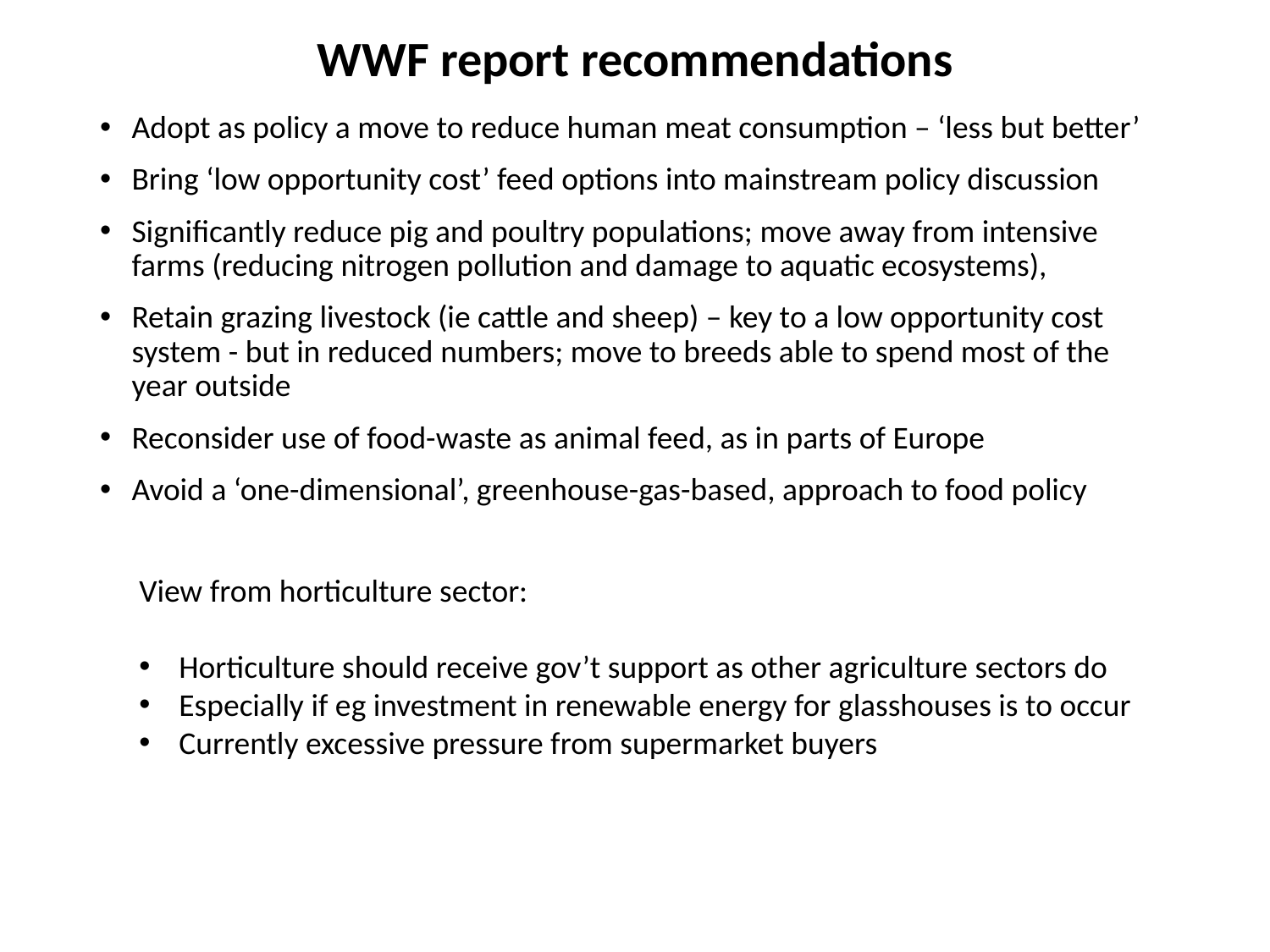

# WWF report recommendations
Adopt as policy a move to reduce human meat consumption – ‘less but better’
Bring ‘low opportunity cost’ feed options into mainstream policy discussion
Significantly reduce pig and poultry populations; move away from intensive farms (reducing nitrogen pollution and damage to aquatic ecosystems),
Retain grazing livestock (ie cattle and sheep) – key to a low opportunity cost system - but in reduced numbers; move to breeds able to spend most of the year outside
Reconsider use of food-waste as animal feed, as in parts of Europe
Avoid a ‘one-dimensional’, greenhouse-gas-based, approach to food policy
View from horticulture sector:

Horticulture should receive gov’t support as other agriculture sectors do
Especially if eg investment in renewable energy for glasshouses is to occur
Currently excessive pressure from supermarket buyers